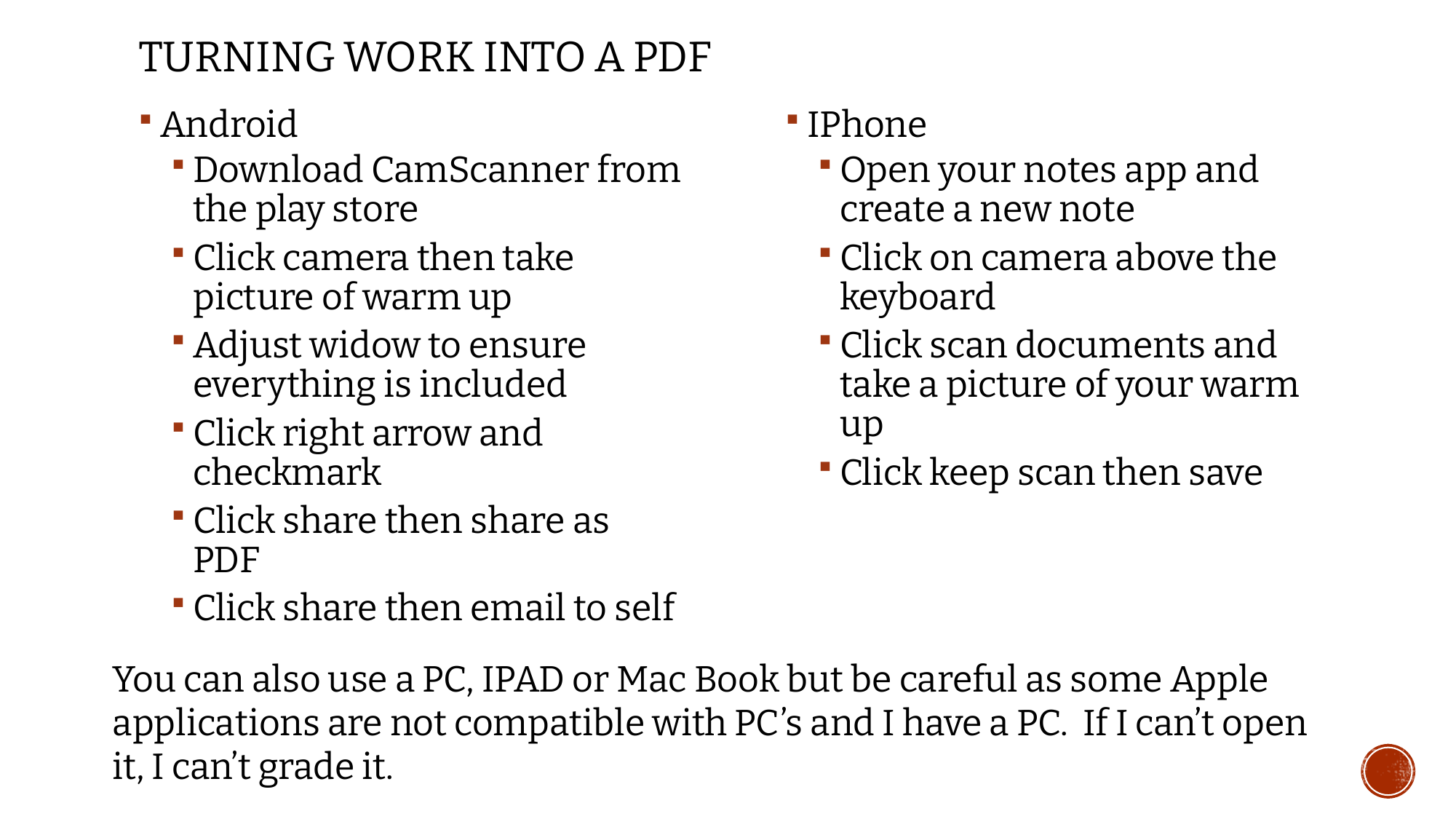

# Turning work into a pdf
Android
Download CamScanner from the play store
Click camera then take picture of warm up
Adjust widow to ensure everything is included
Click right arrow and checkmark
Click share then share as PDF
Click share then email to self
IPhone
Open your notes app and create a new note
Click on camera above the keyboard
Click scan documents and take a picture of your warm up
Click keep scan then save

You can also use a PC, IPAD or Mac Book but be careful as some Apple applications are not compatible with PC’s and I have a PC.  If I can’t open it, I can’t grade it.